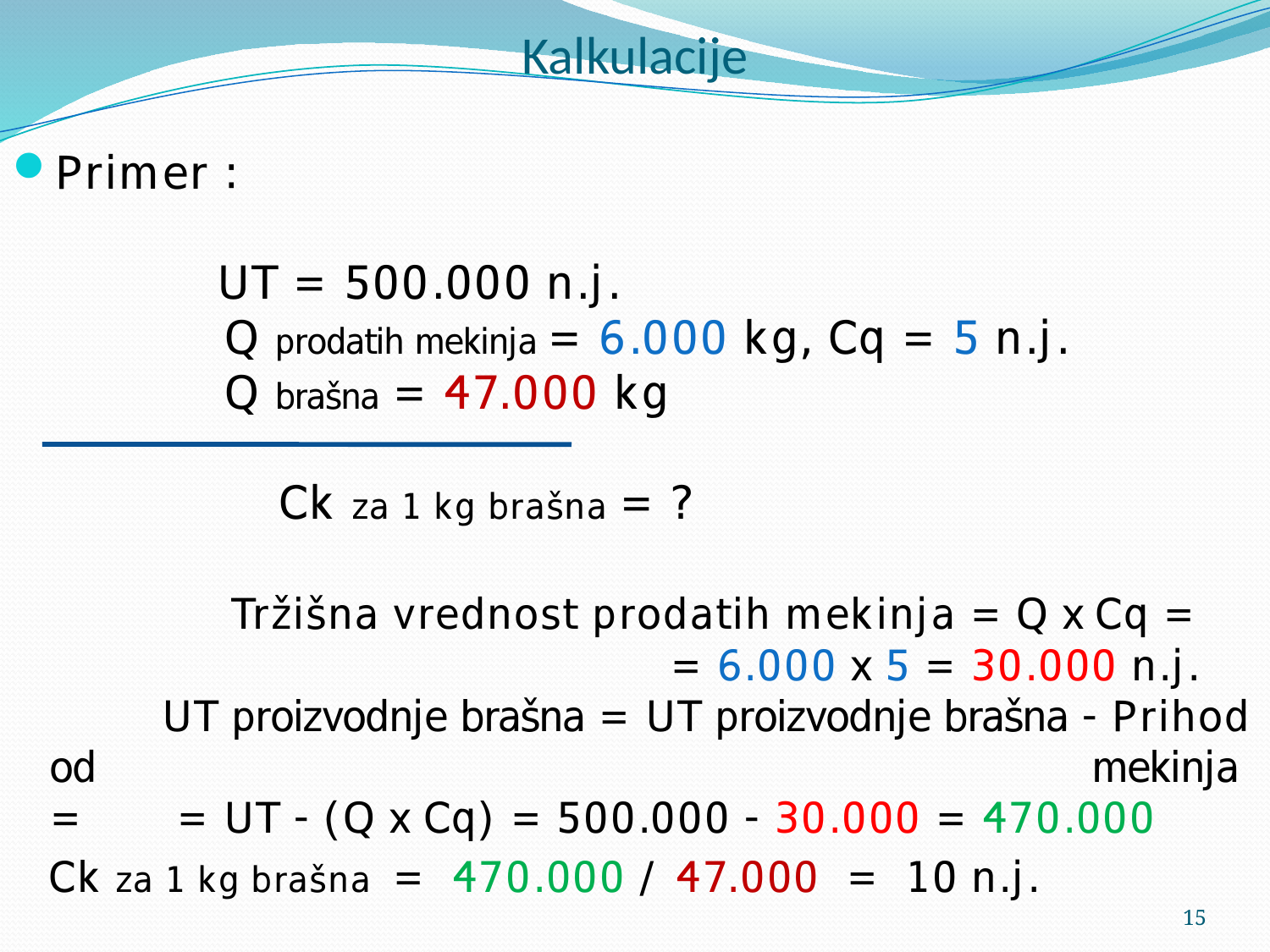

# Kalkulacije
Primer :                                                                                       									   UT = 500.000 n.j.                                                            Q prodatih mekinja = 6.000 kg, Cq = 5 n.j.                           Q brašna = 47.000 kg                                                                    						                                Ck za 1 kg brašna = ?                                                      									    Tržišna vrednost prodatih mekinja = Q x Cq =                   			         = 6.000 x 5 = 30.000 n.j.              UT proizvodnje brašna = UT proizvodnje brašna - Prihod od 								  mekinja =  	= UT - (Q x Cq) = 500.000 - 30.000 = 470.000
   Ck za 1 kg brašna  =  470.000 / 47.000  =  10 n.j.
15